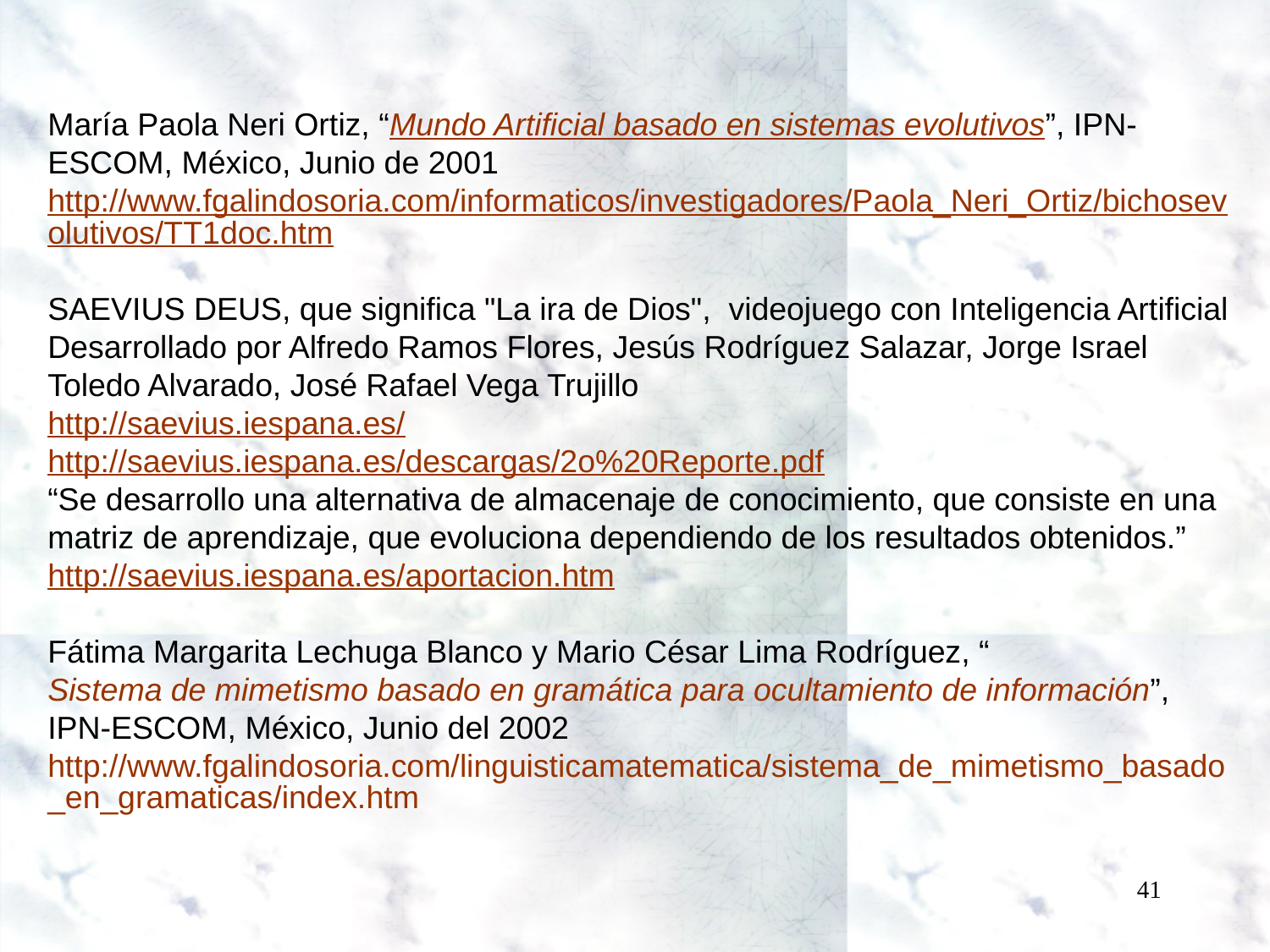

María Paola Neri Ortiz, “Mundo Artificial basado en sistemas evolutivos”, IPN-ESCOM, México, Junio de 2001
http://www.fgalindosoria.com/informaticos/investigadores/Paola_Neri_Ortiz/bichosevolutivos/TT1doc.htm

SAEVIUS DEUS, que significa "La ira de Dios",  videojuego con Inteligencia Artificial
Desarrollado por Alfredo Ramos Flores, Jesús Rodríguez Salazar, Jorge Israel Toledo Alvarado, José Rafael Vega Trujillo
http://saevius.iespana.es/
http://saevius.iespana.es/descargas/2o%20Reporte.pdf
“Se desarrollo una alternativa de almacenaje de conocimiento, que consiste en una matriz de aprendizaje, que evoluciona dependiendo de los resultados obtenidos.”
http://saevius.iespana.es/aportacion.htm

Fátima Margarita Lechuga Blanco y Mario César Lima Rodríguez, “Sistema de mimetismo basado en gramática para ocultamiento de información”, IPN-ESCOM, México, Junio del 2002
http://www.fgalindosoria.com/linguisticamatematica/sistema_de_mimetismo_basado_en_gramaticas/index.htm
41